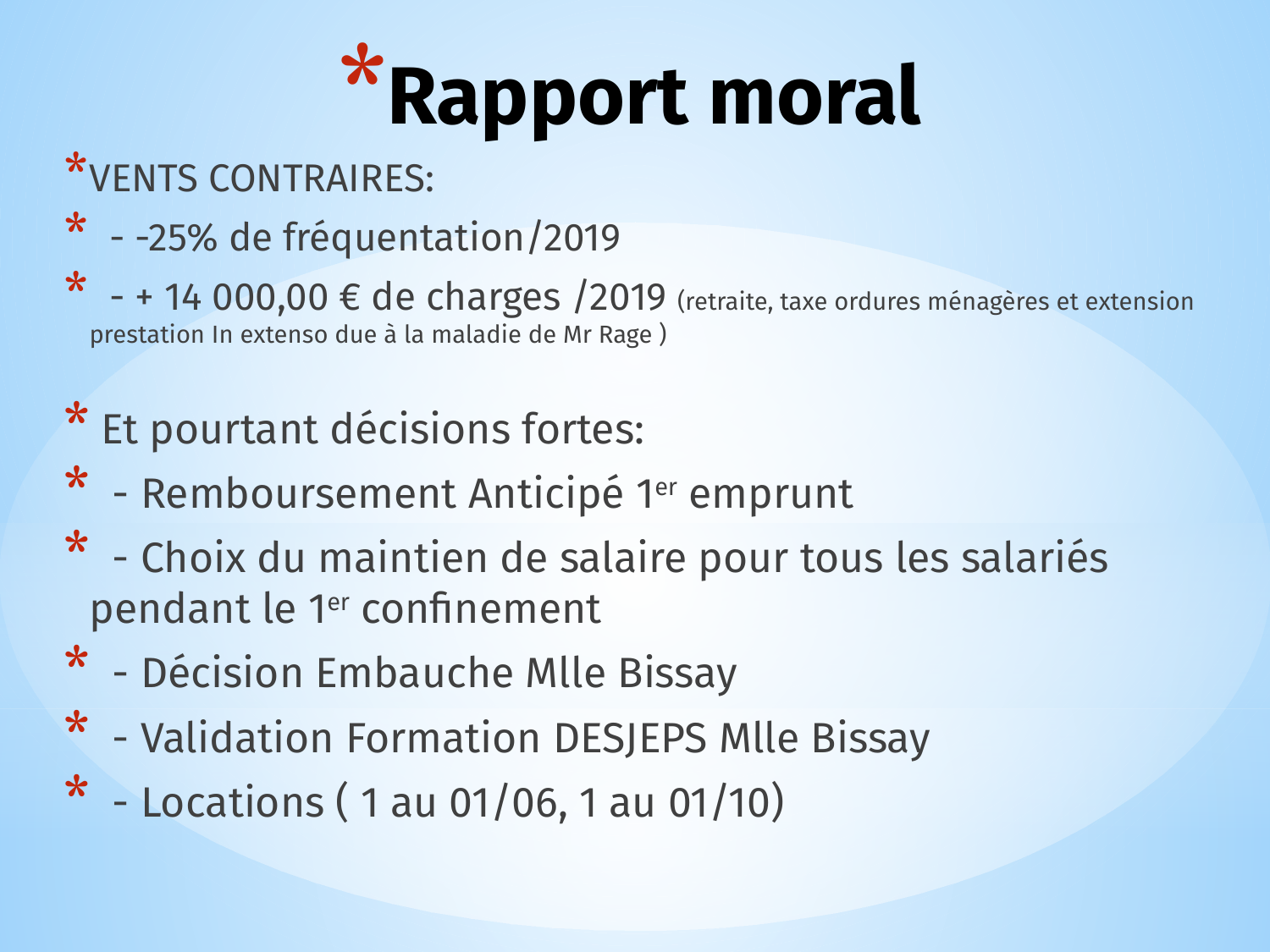

# Rapport moral
VENTS CONTRAIRES:
  - -25% de fréquentation/2019
  - + 14 000,00 € de charges /2019 (retraite, taxe ordures ménagères et extension prestation In extenso due à la maladie de Mr Rage )

 Et pourtant décisions fortes:
  - Remboursement Anticipé 1er emprunt
  - Choix du maintien de salaire pour tous les salariés          pendant le 1er confinement
  - Décision Embauche Mlle Bissay
  - Validation Formation DESJEPS Mlle Bissay
  - Locations ( 1 au 01/06, 1 au 01/10)